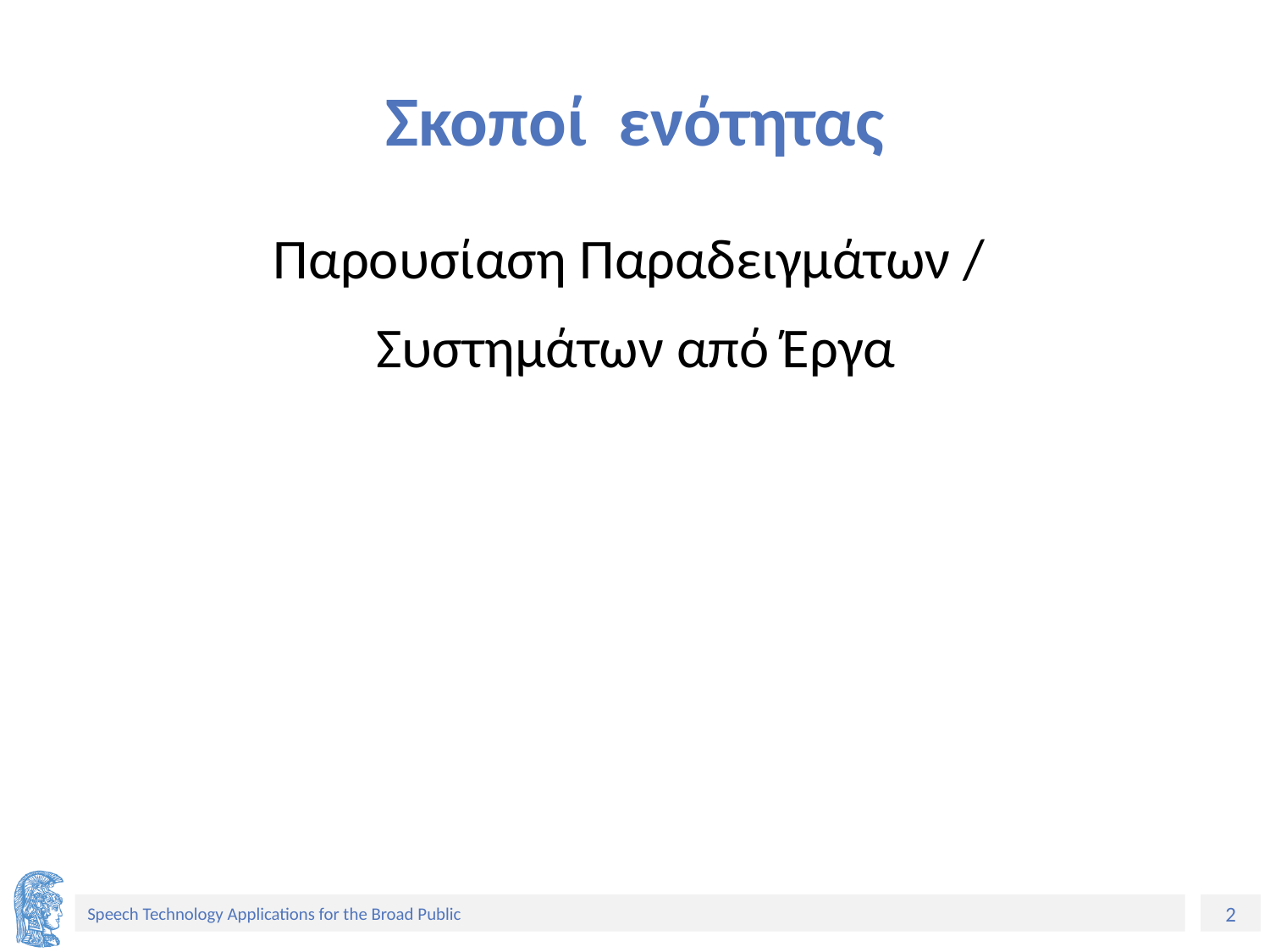

# Σκοποί  ενότητας
Παρουσίαση Παραδειγμάτων /
Συστημάτων από Έργα